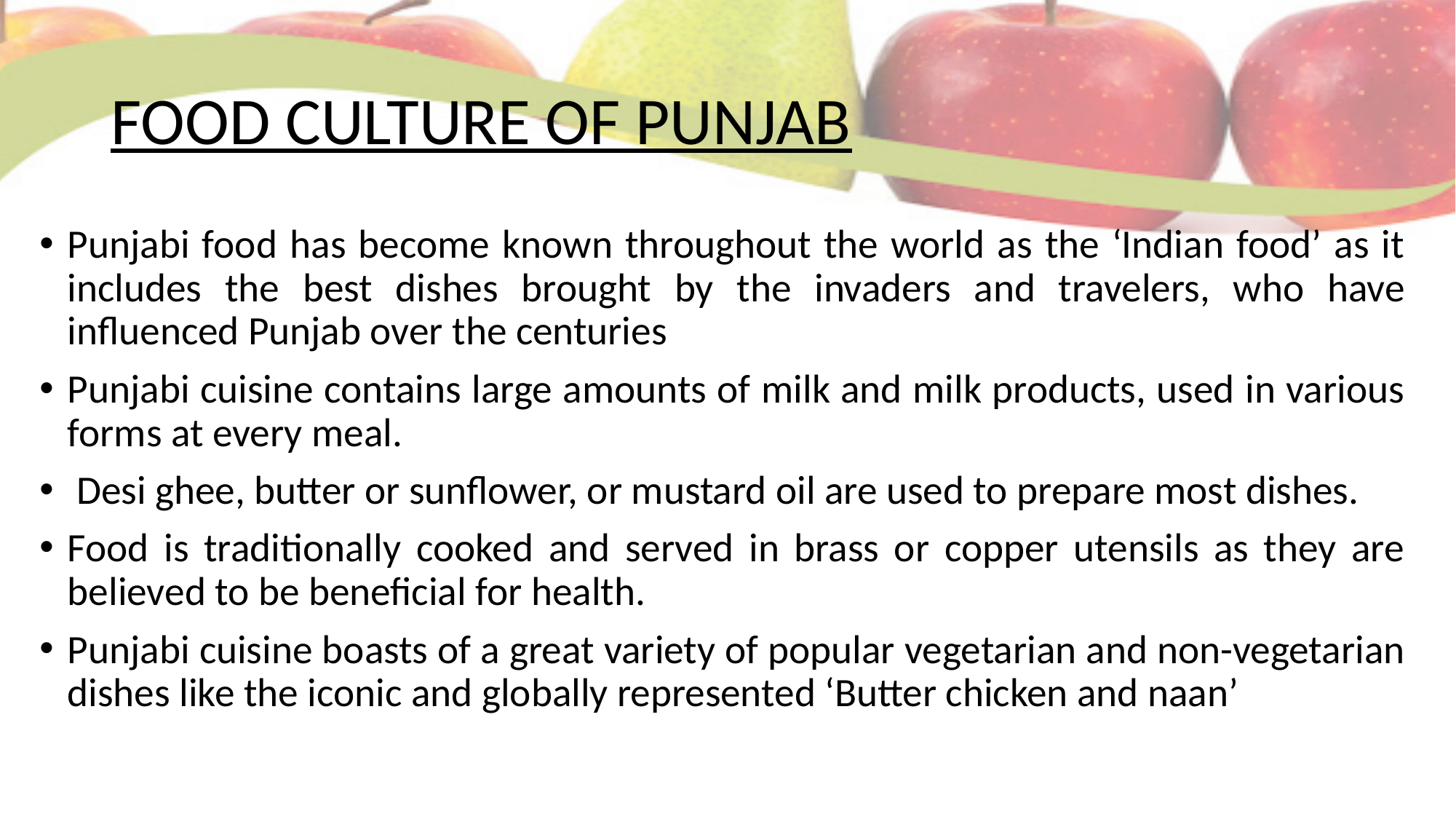

# FOOD CULTURE OF PUNJAB
Punjabi food has become known throughout the world as the ‘Indian food’ as it includes the best dishes brought by the invaders and travelers, who have influenced Punjab over the centuries
Punjabi cuisine contains large amounts of milk and milk products, used in various forms at every meal.
 Desi ghee, butter or sunflower, or mustard oil are used to prepare most dishes.
Food is traditionally cooked and served in brass or copper utensils as they are believed to be beneficial for health.
Punjabi cuisine boasts of a great variety of popular vegetarian and non-vegetarian dishes like the iconic and globally represented ‘Butter chicken and naan’